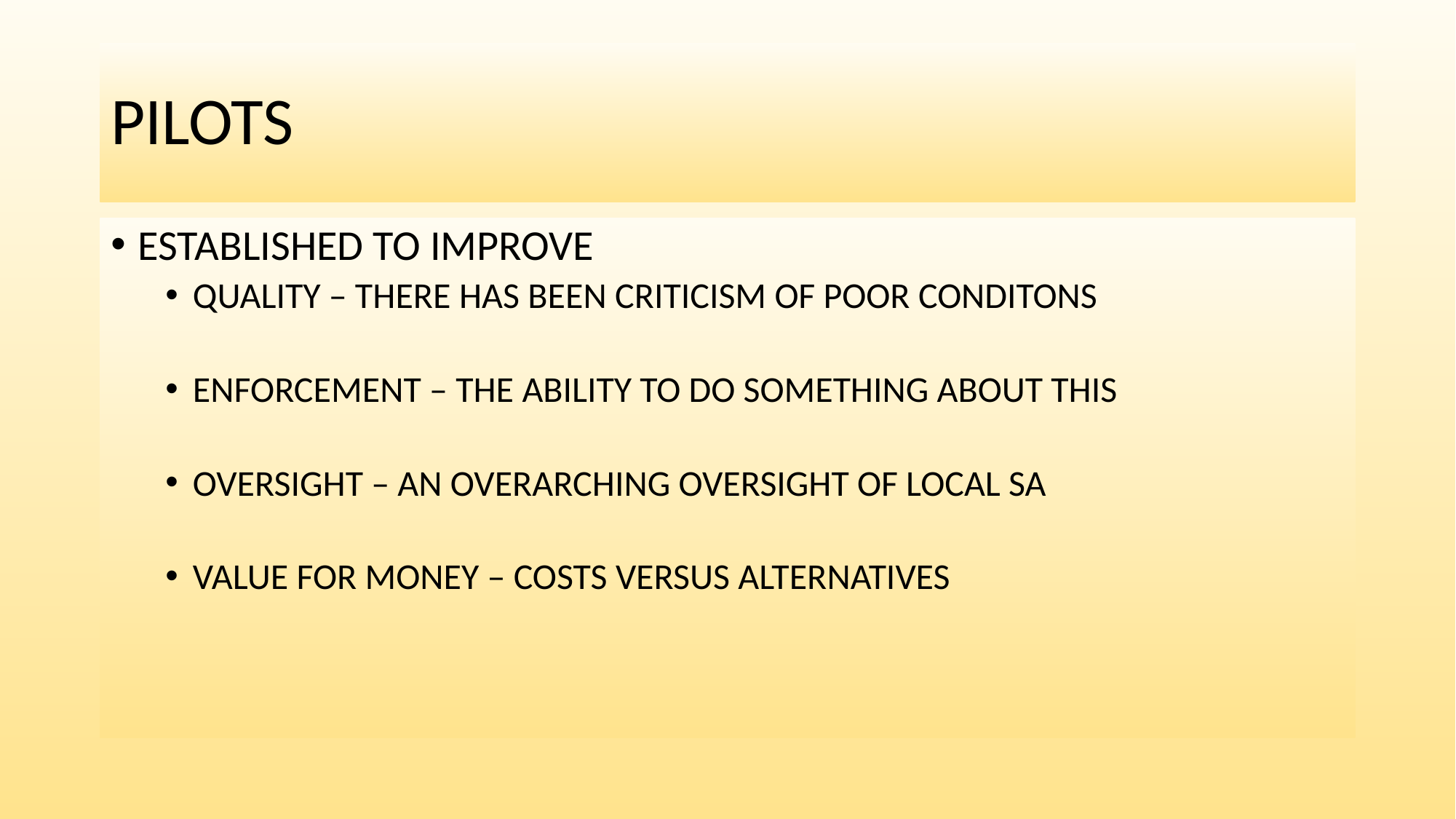

# PILOTS
ESTABLISHED TO IMPROVE
QUALITY – THERE HAS BEEN CRITICISM OF POOR CONDITONS

ENFORCEMENT – THE ABILITY TO DO SOMETHING ABOUT THIS

OVERSIGHT – AN OVERARCHING OVERSIGHT OF LOCAL SA

VALUE FOR MONEY – COSTS VERSUS ALTERNATIVES